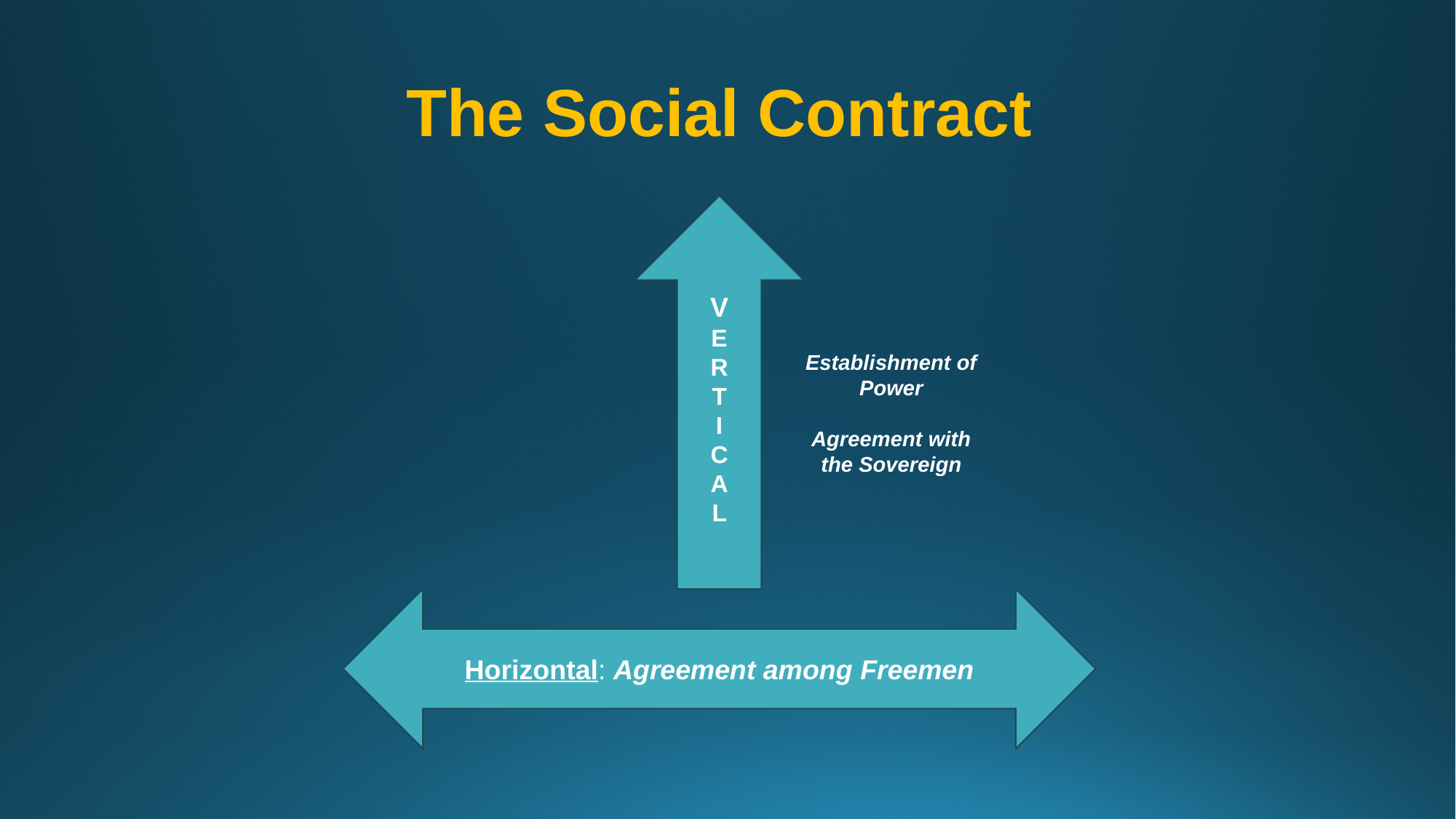

The Social Contract

V
E
R
T
I
C
A
L
Establishment of Power

Agreement with the Sovereign

Horizontal: Agreement among Freemen